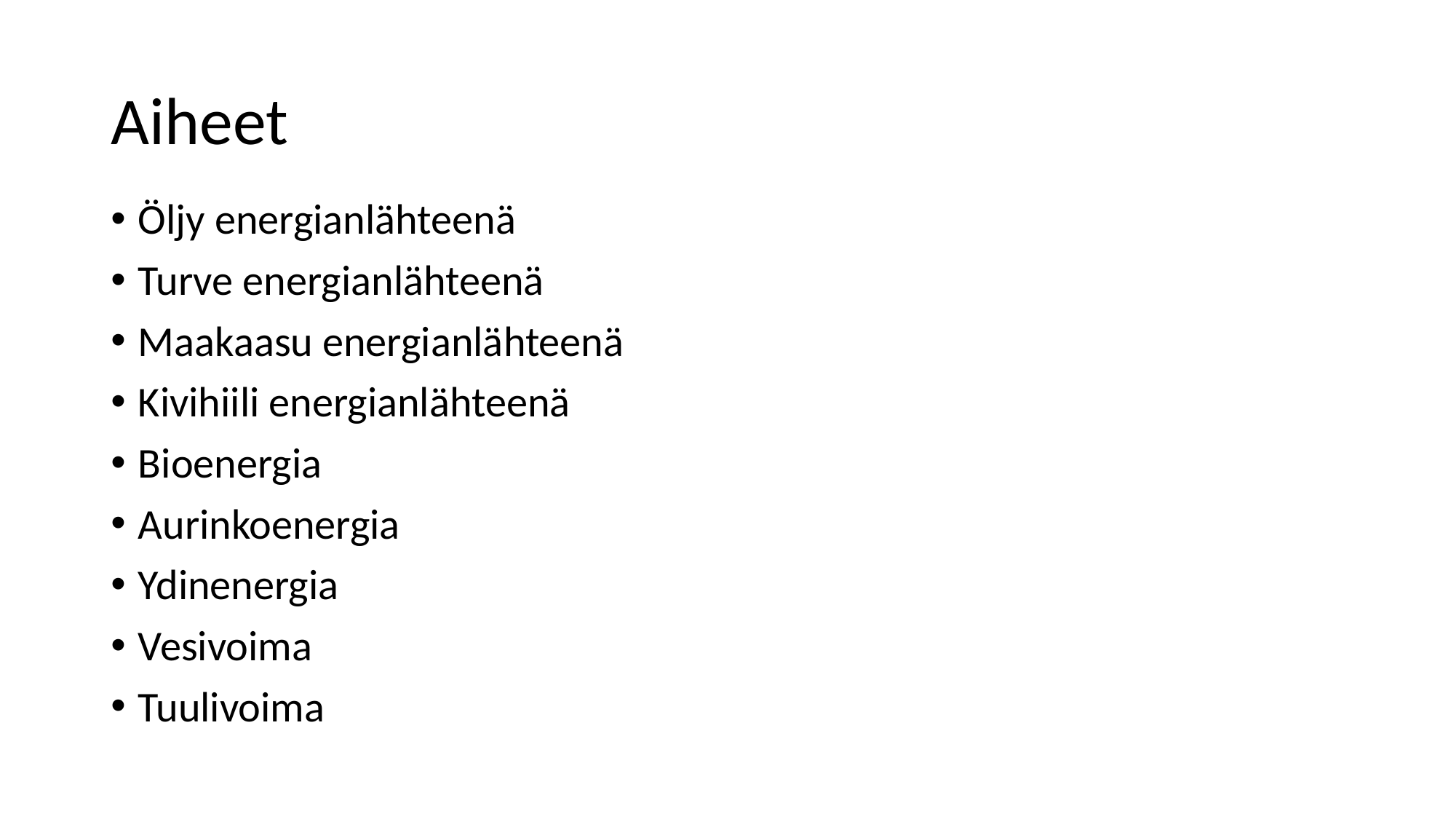

# Aiheet
Öljy energianlähteenä
Turve energianlähteenä
Maakaasu energianlähteenä
Kivihiili energianlähteenä
Bioenergia
Aurinkoenergia
Ydinenergia
Vesivoima
Tuulivoima